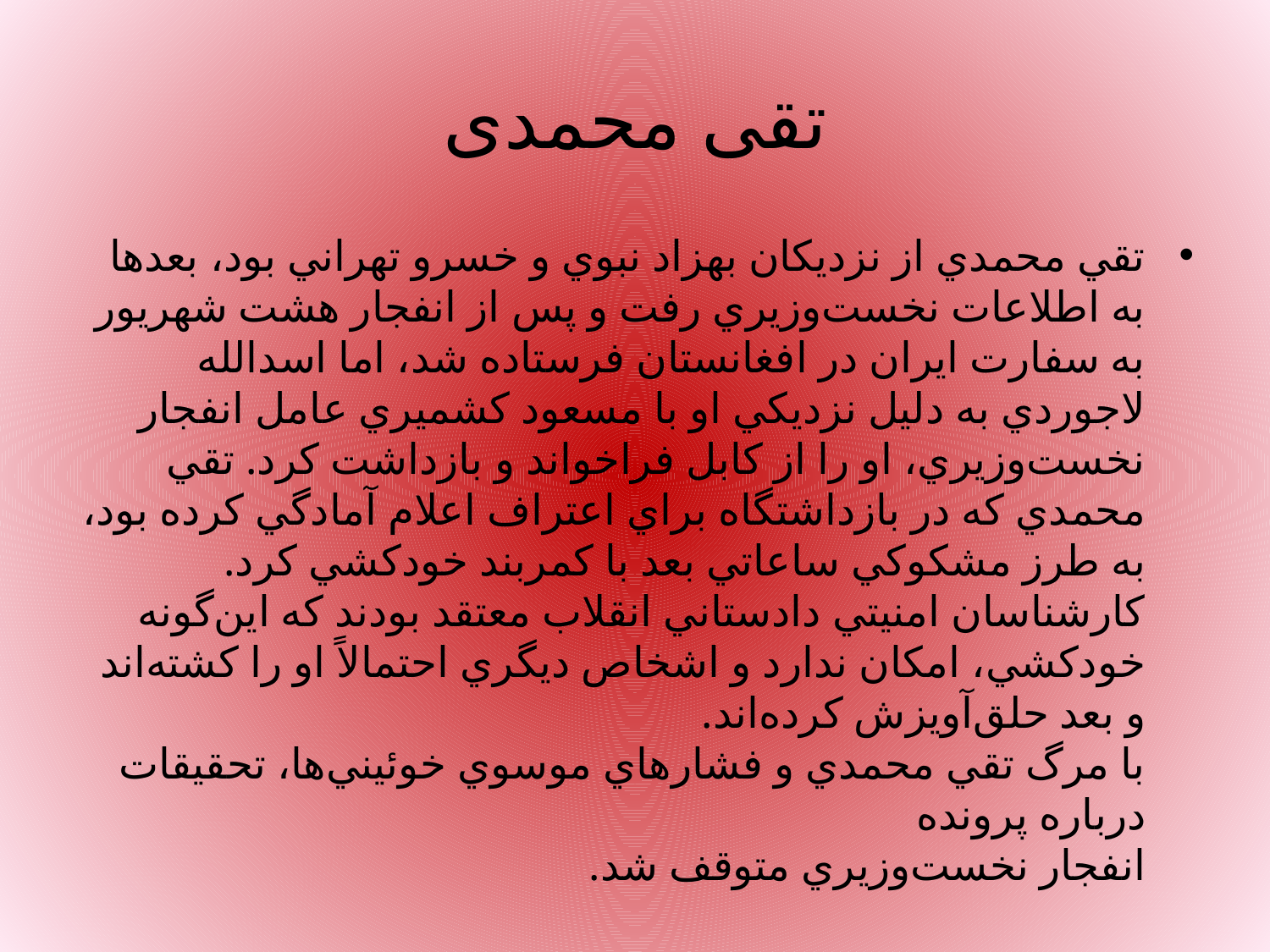

# تقی محمدی
تقي محمدي از نزديکان بهزاد نبوي و خسرو تهراني بود، بعدها به اطلاعات نخست‌وزيري رفت و پس از انفجار هشت شهريور به سفارت ايران در افغانستان فرستاده شد، اما اسدالله لاجوردي به دليل نزديکي او با مسعود کشميري عامل انفجار نخست‌وزيري، او را از کابل فراخواند و بازداشت کرد. تقي محمدي که در بازداشتگاه براي اعتراف اعلام آمادگي کرده بود، به طرز مشکوکي ساعاتي بعد با کمربند خودکشي کرد. کارشناسان امنيتي دادستاني انقلاب معتقد بودند که اين‌گونه خودکشي، امکان ندارد و اشخاص ديگري احتمالاً او را کشته‌اند و بعد حلق‌آويزش کرده‌اند.
با مرگ تقي محمدي و فشارهاي موسوي خوئيني‌ها، تحقيقات درباره پرونده
انفجار نخست‌وزيري متوقف شد.